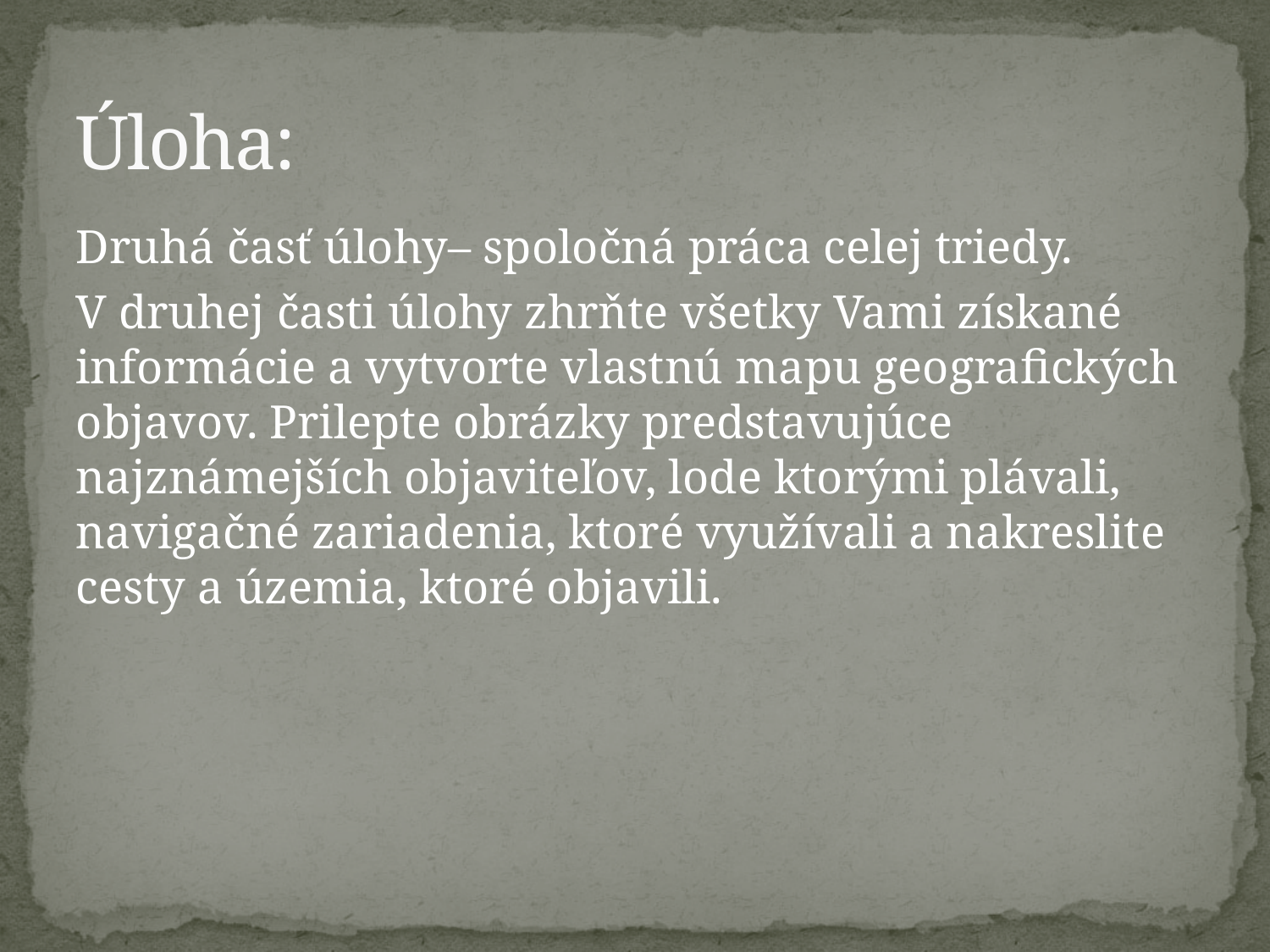

# Úloha:
Druhá časť úlohy– spoločná práca celej triedy.
V druhej časti úlohy zhrňte všetky Vami získané informácie a vytvorte vlastnú mapu geografických objavov. Prilepte obrázky predstavujúce najznámejších objaviteľov, lode ktorými plávali, navigačné zariadenia, ktoré využívali a nakreslite cesty a územia, ktoré objavili.